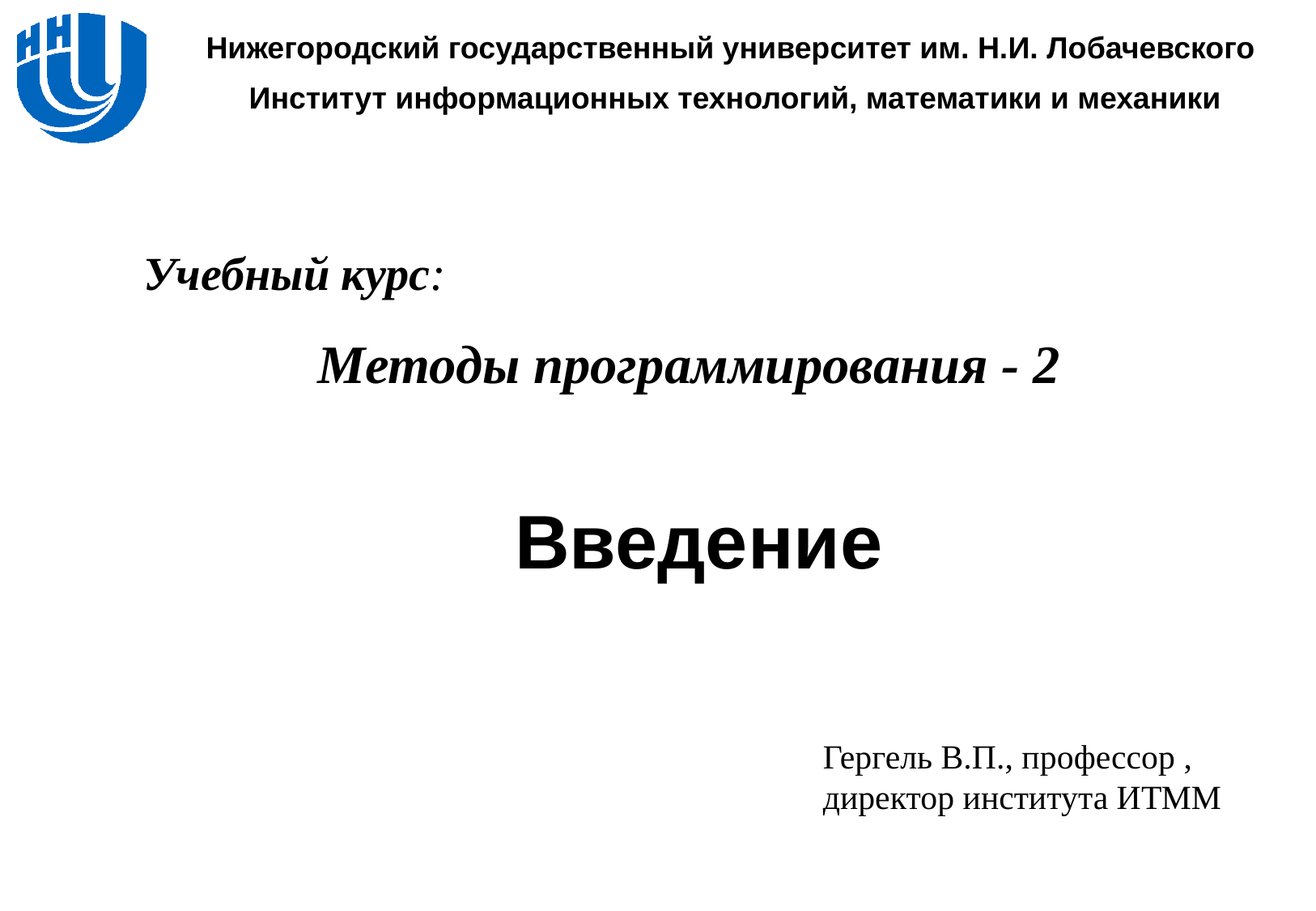

Учебный курс:
Методы программирования - 2
Введение
Гергель В.П., профессор ,
директор института ИТММ